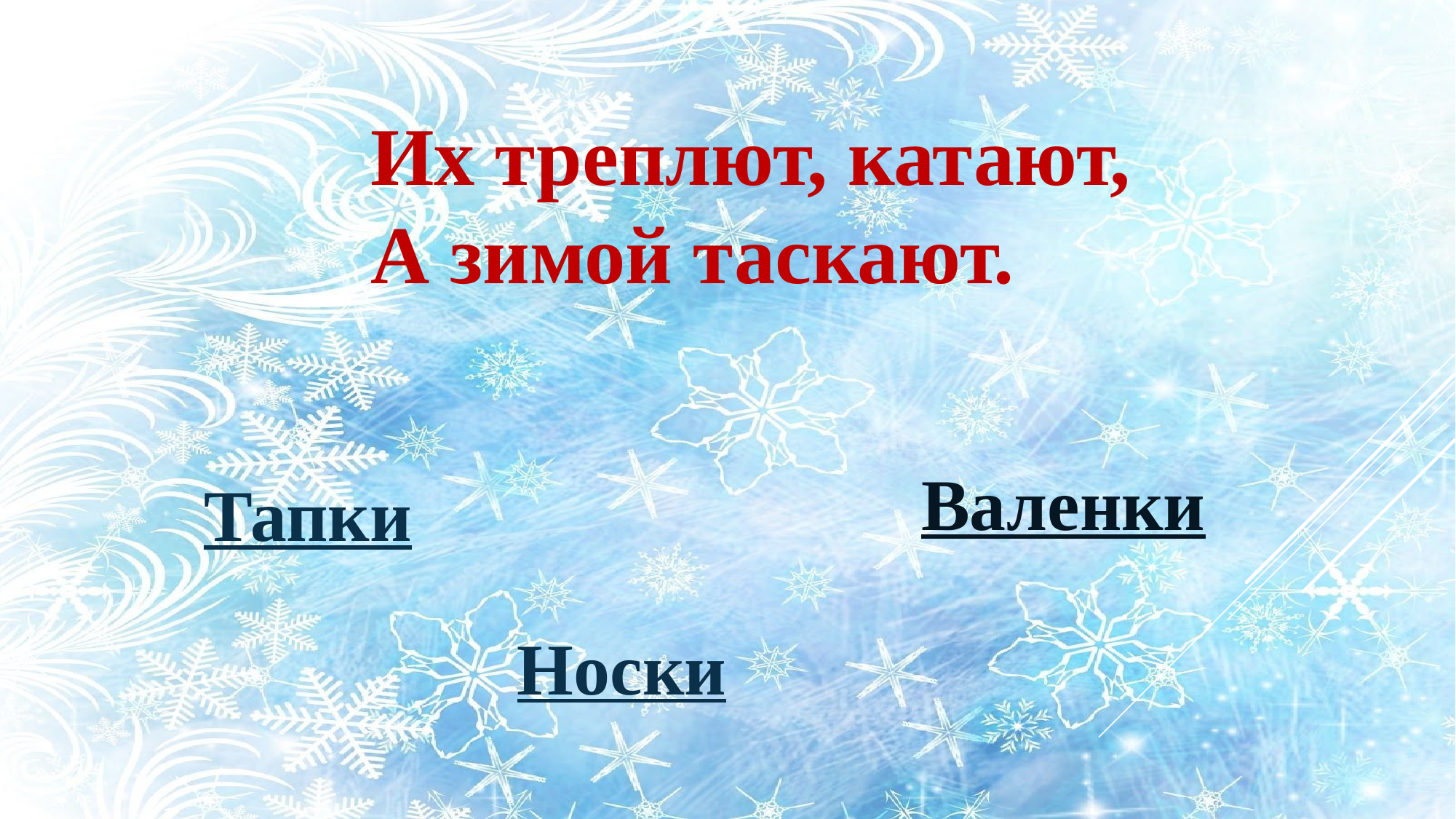

Их треплют, катают,
А зимой таскают.
Валенки
Тапки
Носки